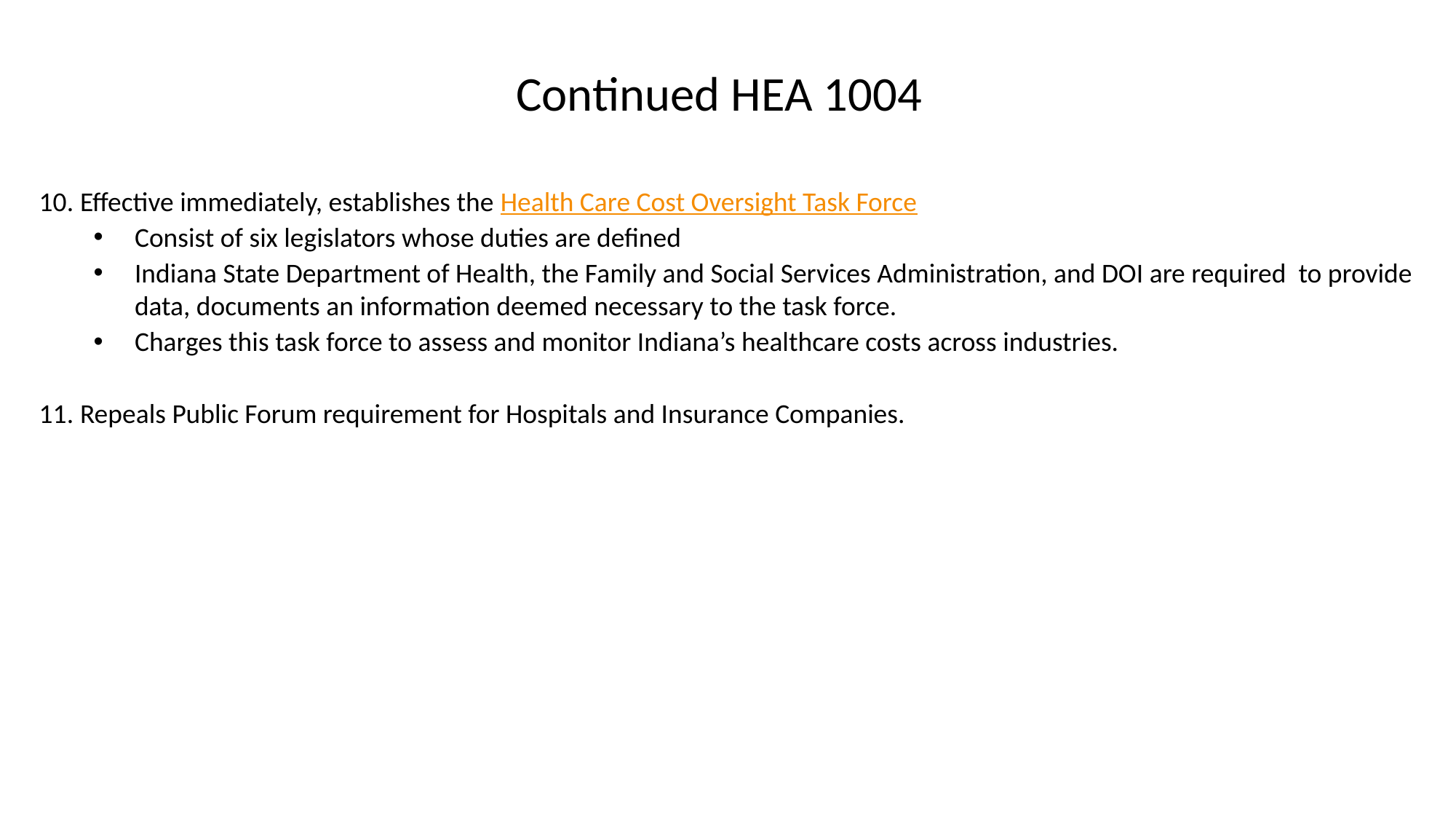

Continued HEA 1004

Effective immediately, establishes the Health Care Cost Oversight Task Force
Consist of six legislators whose duties are defined
Indiana State Department of Health, the Family and Social Services Administration, and DOI are required  to provide data, documents an information deemed necessary to the task force.
Charges this task force to assess and monitor Indiana’s healthcare costs across industries.

Repeals Public Forum requirement for Hospitals and Insurance Companies.